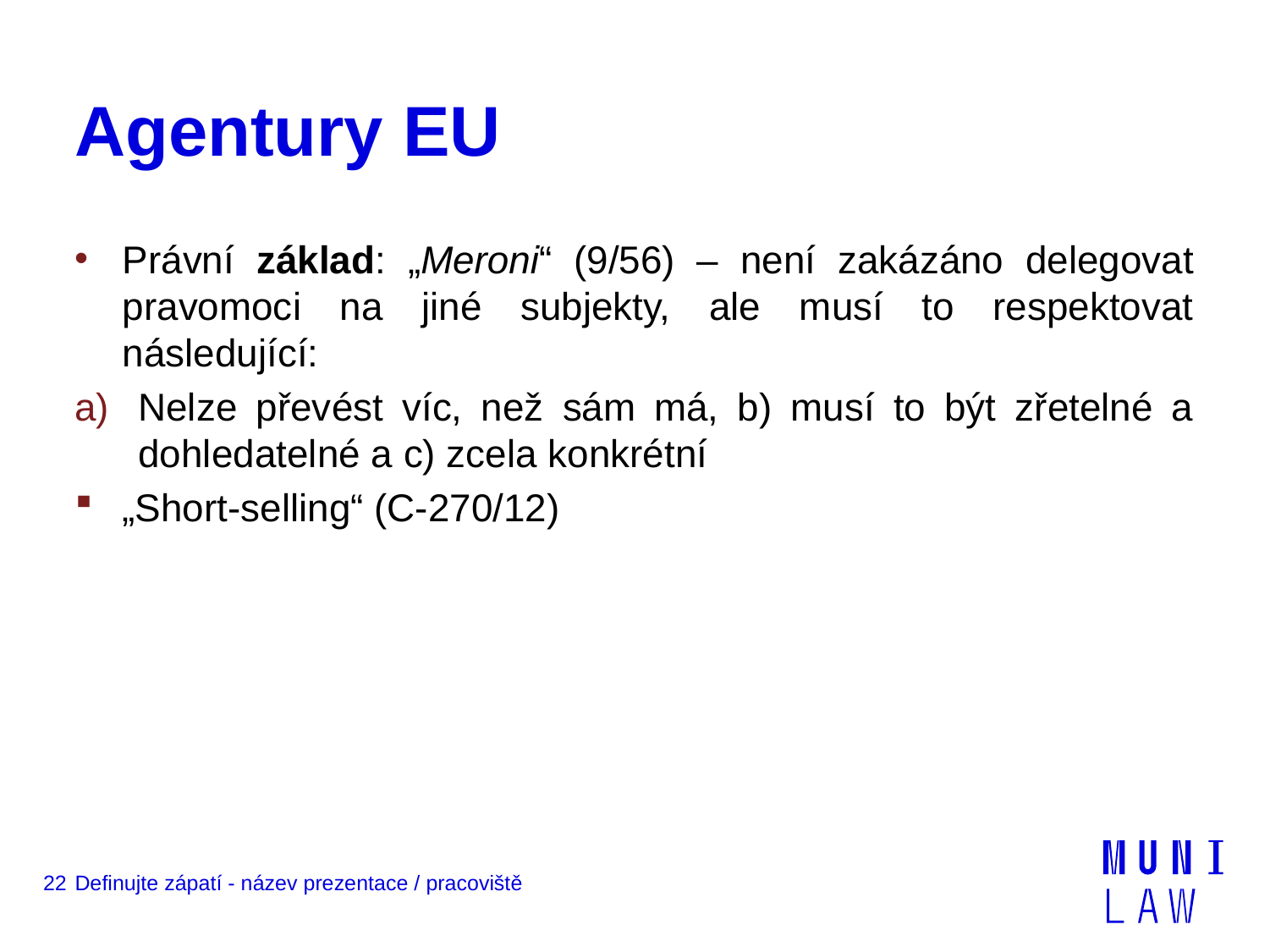

# Agentury EU
Právní základ: „Meroni“ (9/56) – není zakázáno delegovat pravomoci na jiné subjekty, ale musí to respektovat následující:
Nelze převést víc, než sám má, b) musí to být zřetelné a dohledatelné a c) zcela konkrétní
„Short-selling“ (C-270/12)

22
Definujte zápatí - název prezentace / pracoviště